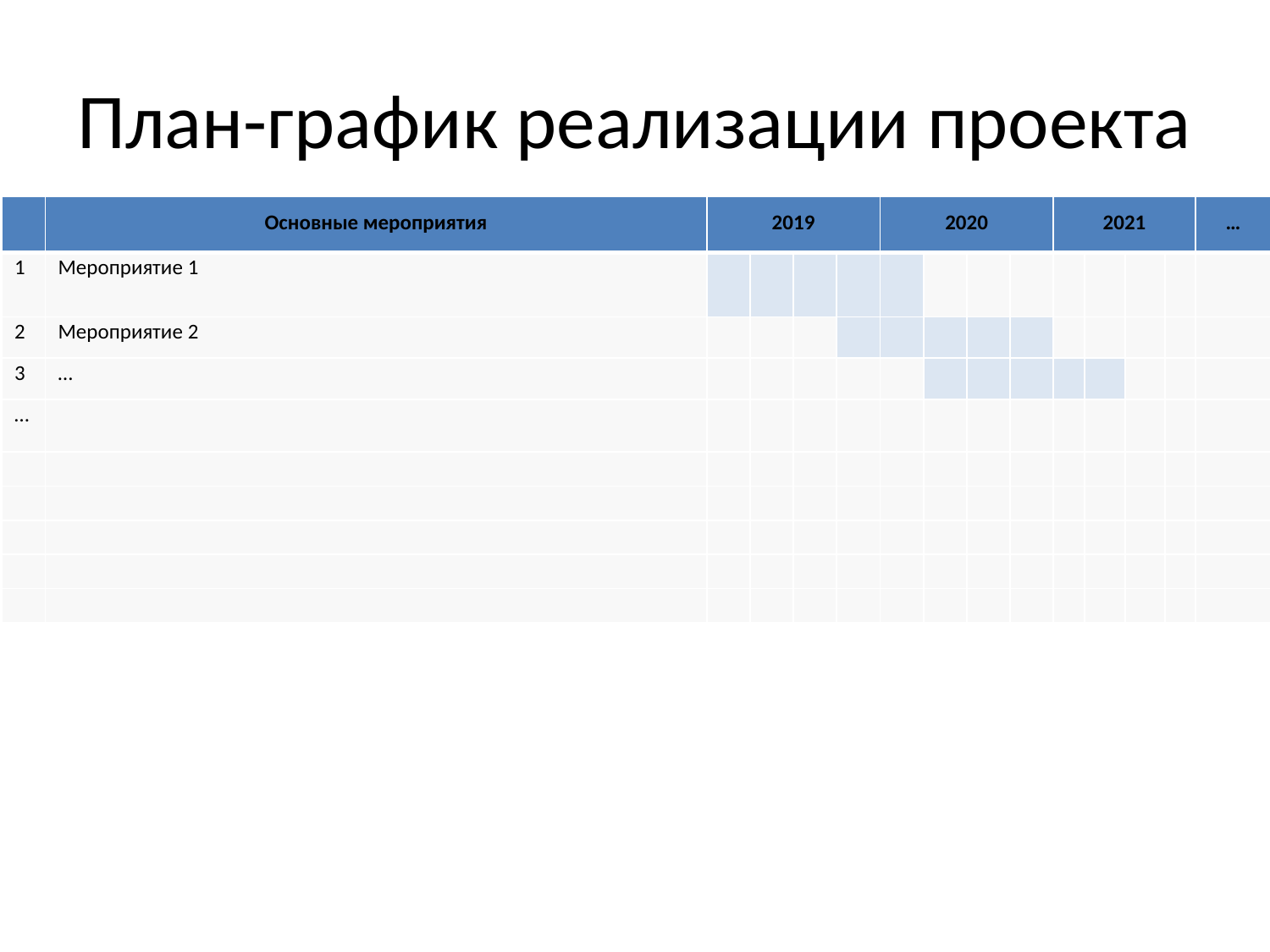

# План-график реализации проекта
|  | Основные мероприятия | 2019 |  |  |  | 2020 |  |  |  | 2021 |  |  |  | … |
| --- | --- | --- | --- | --- | --- | --- | --- | --- | --- | --- | --- | --- | --- | --- |
| 1 | Мероприятие 1 |  |  |  |  |  |  |  |  |  |  |  |  |  |
| 2 | Мероприятие 2 |  |  |  |  |  |  |  |  |  |  |  |  |  |
| 3 | … |  |  |  |  |  |  |  |  |  |  |  |  |  |
| … |  |  |  |  |  |  |  |  |  |  |  |  |  |  |
|  |  |  |  |  |  |  |  |  |  |  |  |  |  |  |
|  |  |  |  |  |  |  |  |  |  |  |  |  |  |  |
|  |  |  |  |  |  |  |  |  |  |  |  |  |  |  |
|  |  |  |  |  |  |  |  |  |  |  |  |  |  |  |
|  |  |  |  |  |  |  |  |  |  |  |  |  |  |  |